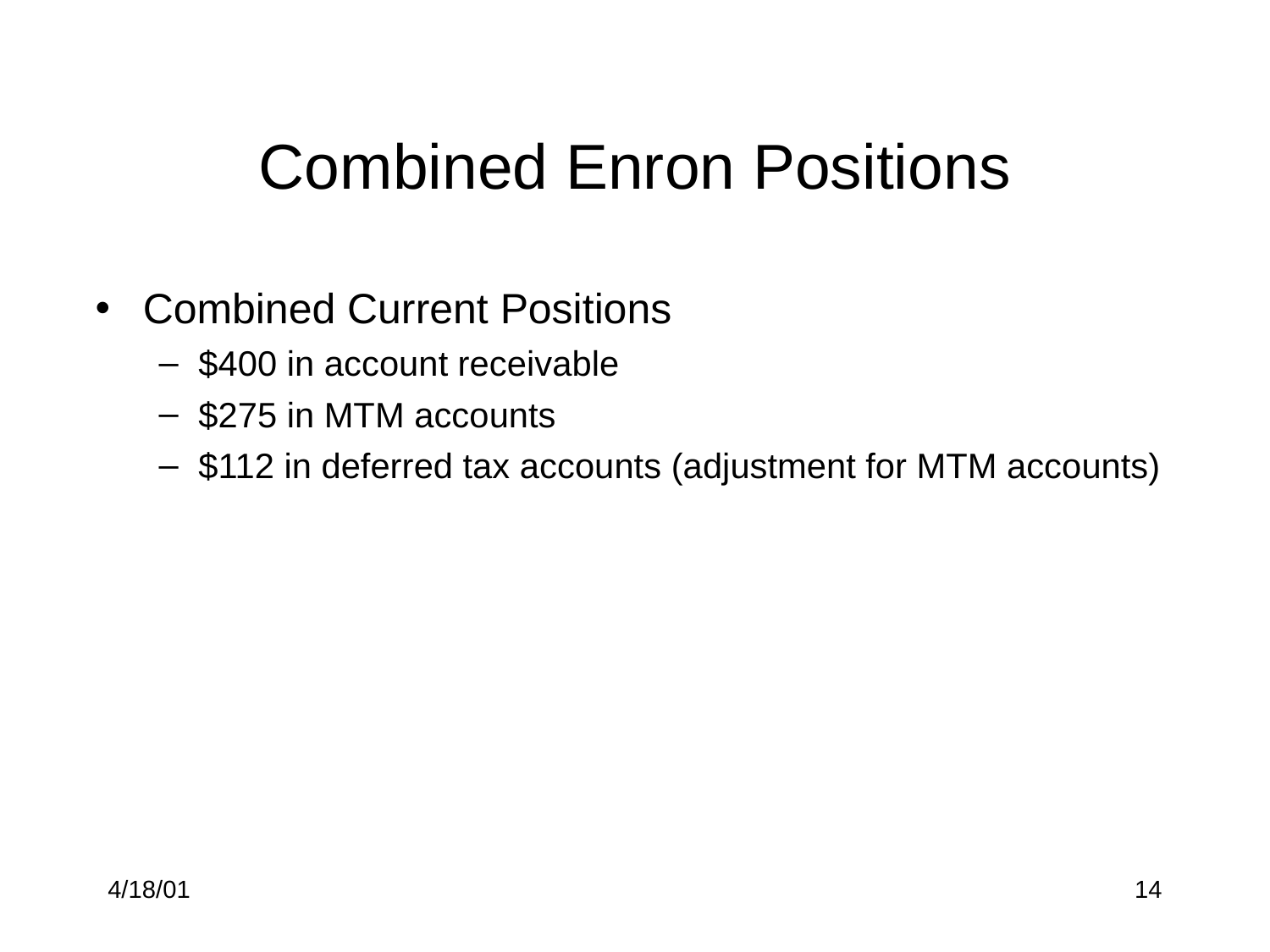

# Combined Enron Positions
Combined Current Positions
$400 in account receivable
$275 in MTM accounts
$112 in deferred tax accounts (adjustment for MTM accounts)
4/18/01
14